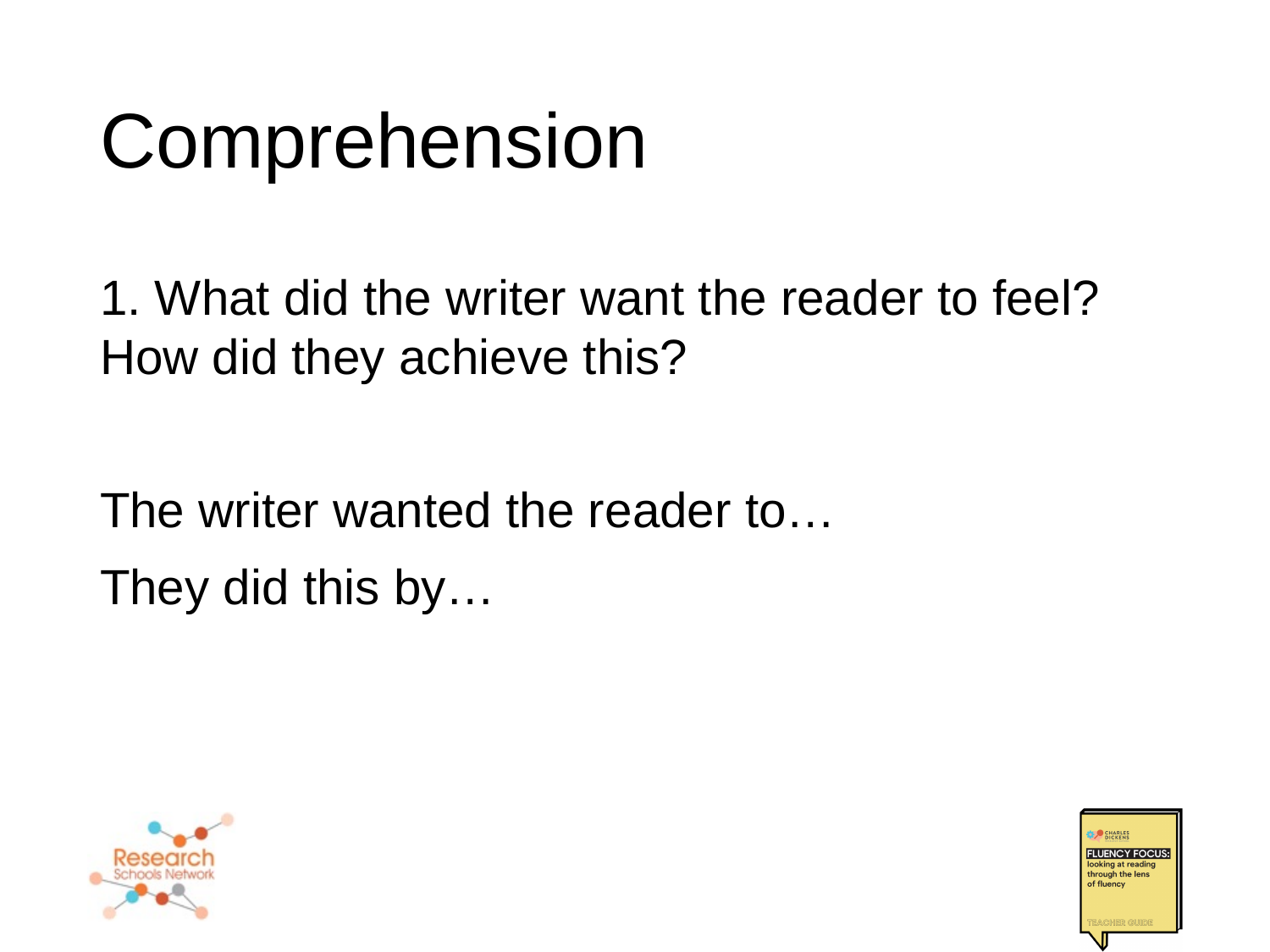

# Comprehension
1. What did the writer want the reader to feel?  How did they achieve this?

The writer wanted the reader to…
They did this by…